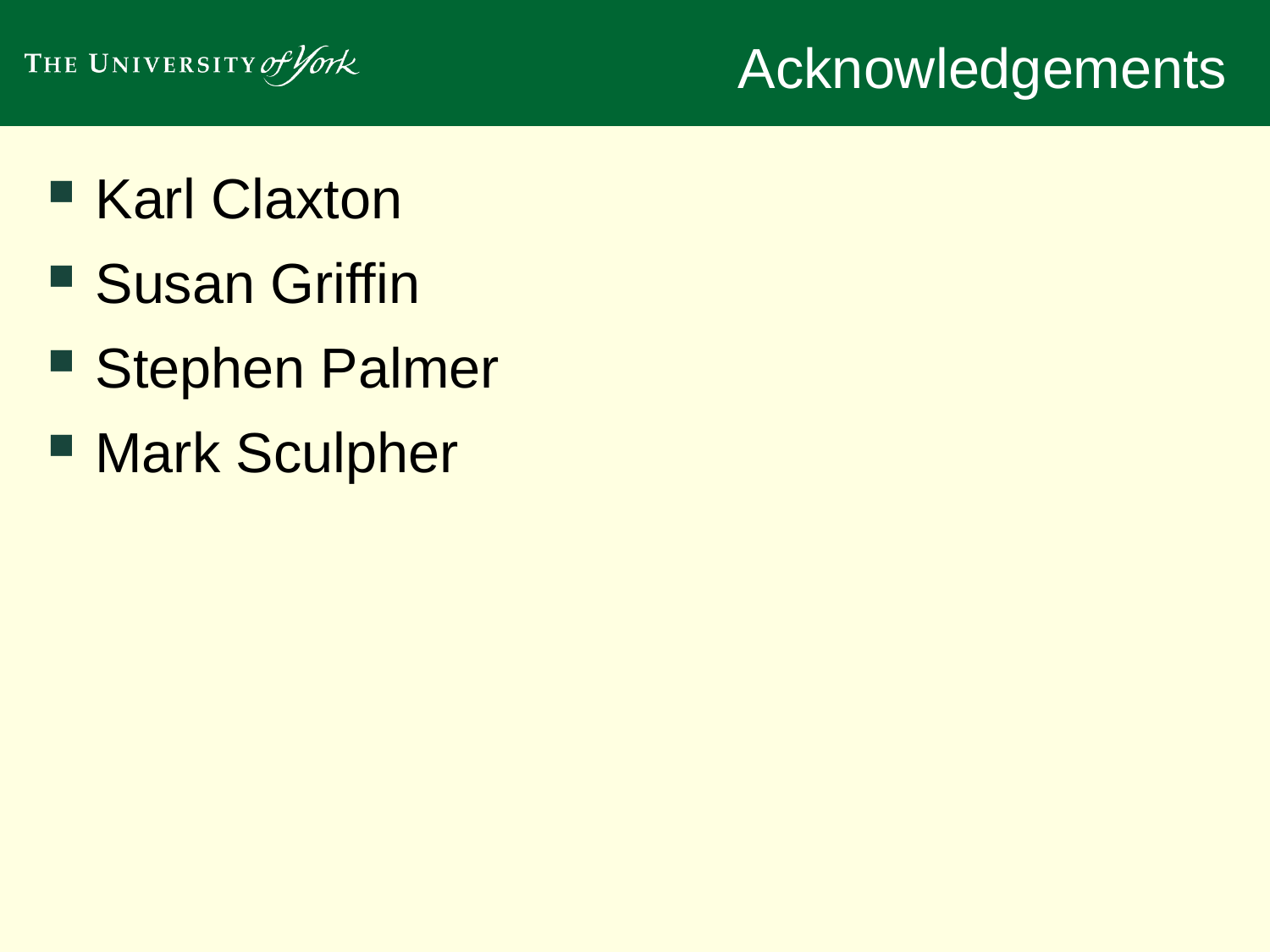

# Acknowledgements
Karl Claxton
Susan Griffin
Stephen Palmer
Mark Sculpher